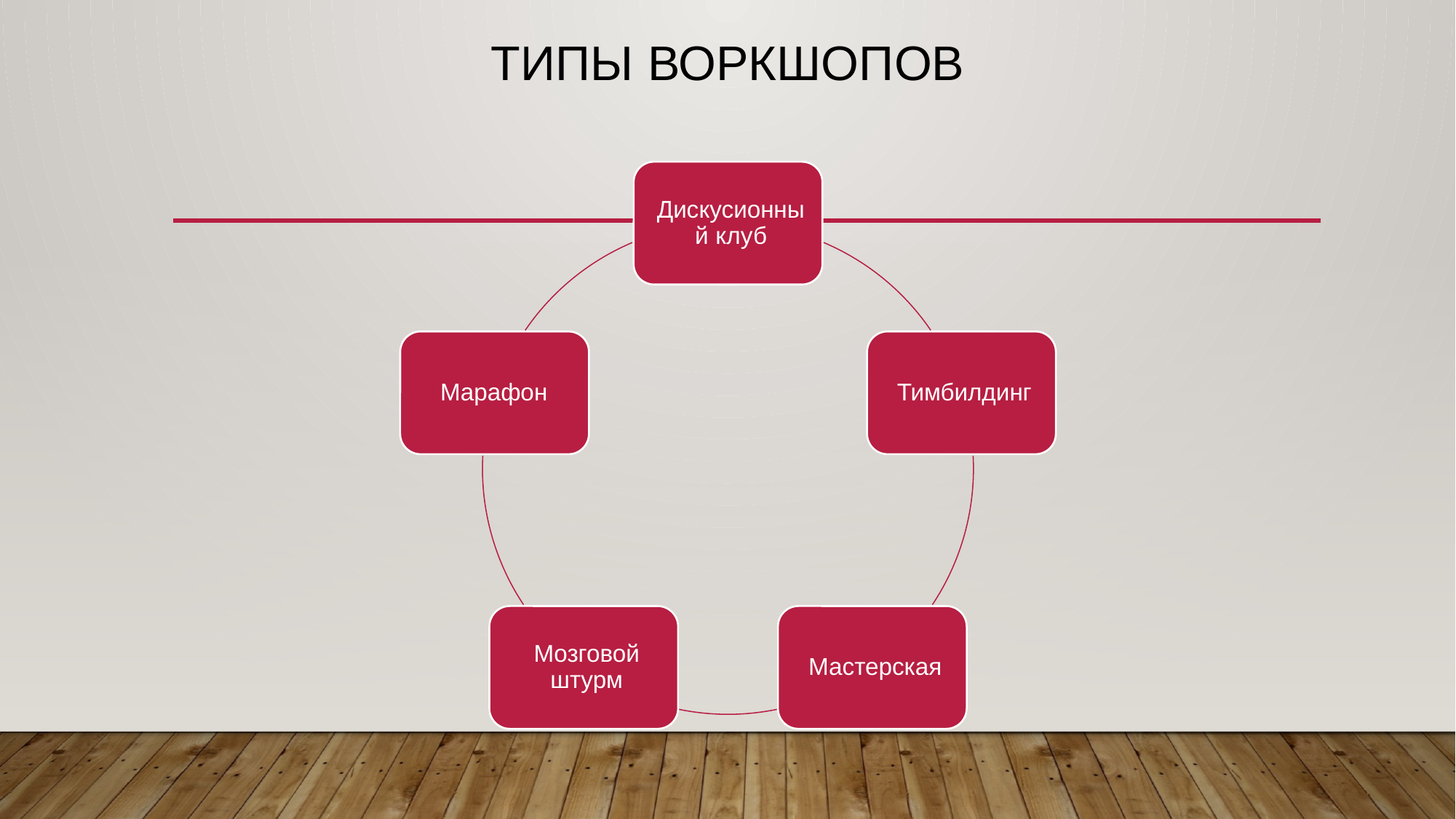

# Типы воркшопов
Дискусионный клуб
Тимбилдинг
Мастерская
Мозговой штурм
Марафон